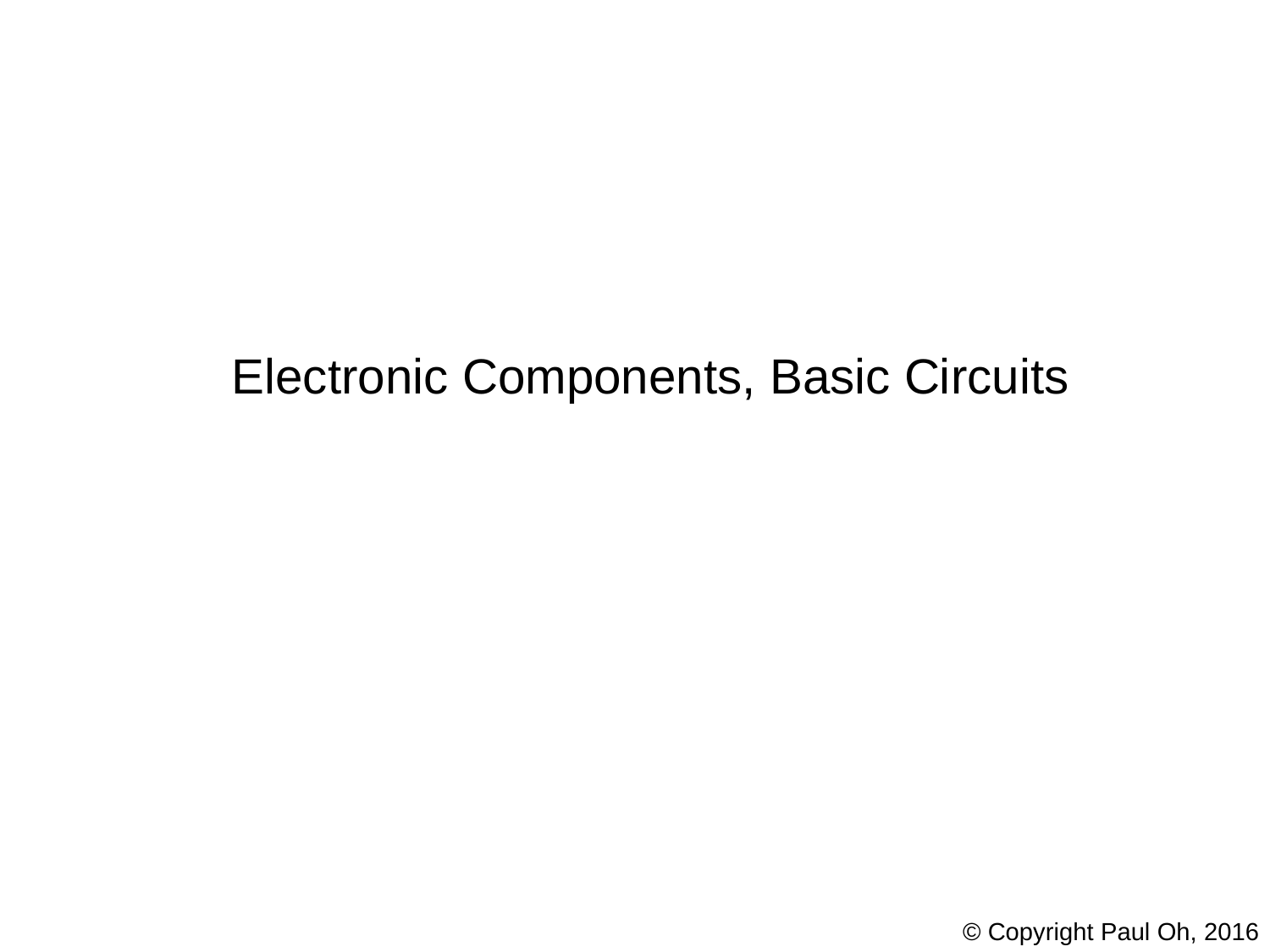

Electronic Components, Basic Circuits
© Copyright Paul Oh, 2016